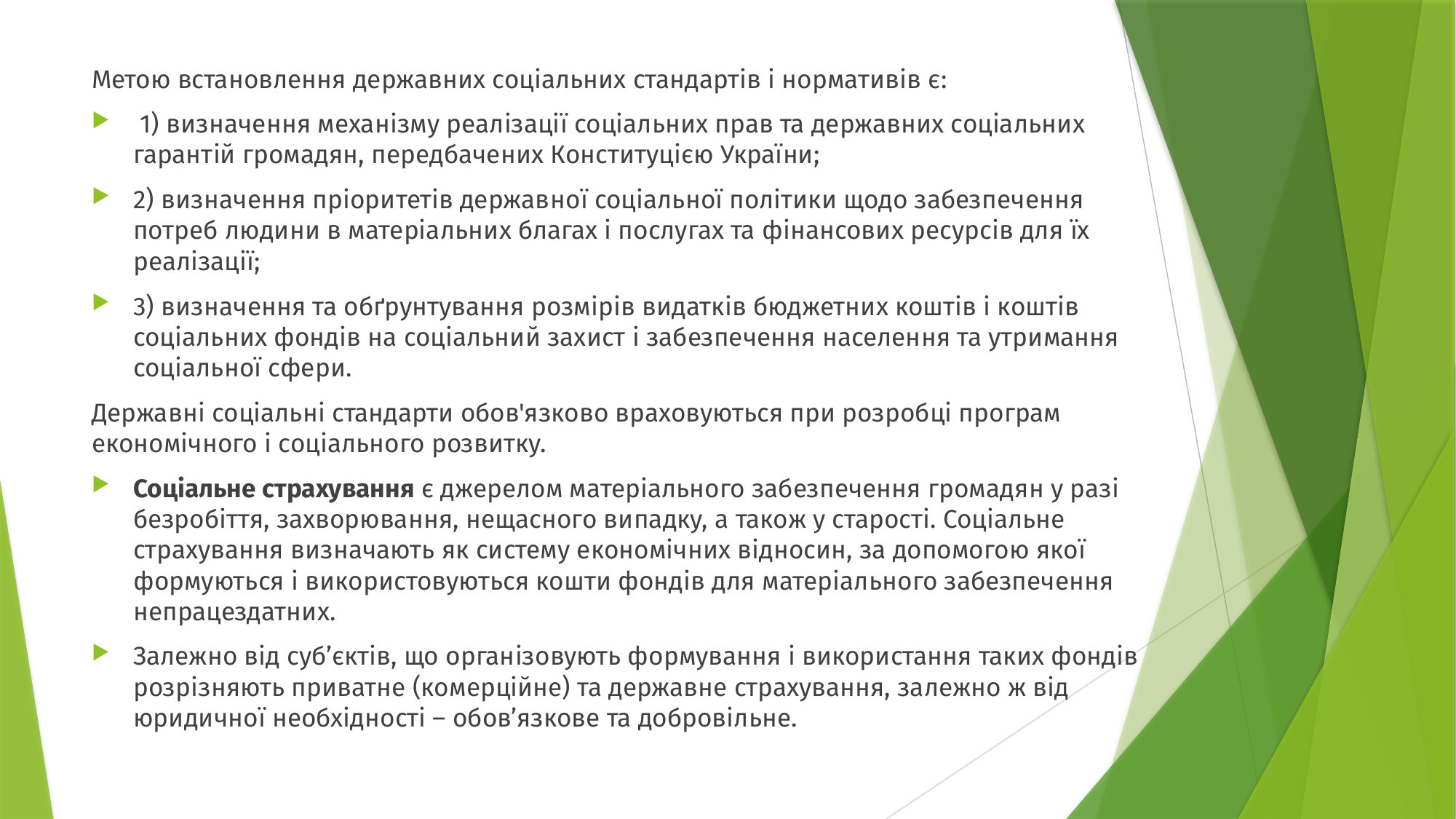

Метою встановлення державних соціальних стандартів і нормативів є:
 1) визначення механізму реалізації соціальних прав та державних соціальних гарантій громадян, передбаче­них Конституцією України;
2) визначення пріоритетів держав­ної соціальної політики щодо забезпечення потреб людини в матеріальних благах і послугах та фінансових ресурсів для їх реалізації;
3) визначення та обґрунтування розмірів видатків бюджетних коштів і коштів соціальних фондів на соціальний захист і забезпечення населення та утримання соціальної сфе­ри.
Державні соціальні стандарти обов'язково враховуються при розробці програм економічного і соціального розвитку.
Соціальне страхування є джерелом матеріального забезпечення громадян у разі безробіття, захворювання, нещасного випадку, а також у старості. Соціальне страхування визначають як систему економічних відносин, за допомогою якої формуються і використовуються кошти фондів для матеріального забезпечення непрацездатних.
Залежно від суб’єктів, що організовують формування і використання таких фондів розрізняють приватне (комерційне) та державне страхування, залежно ж від юридичної необхідності – обов’язкове та добровільне.